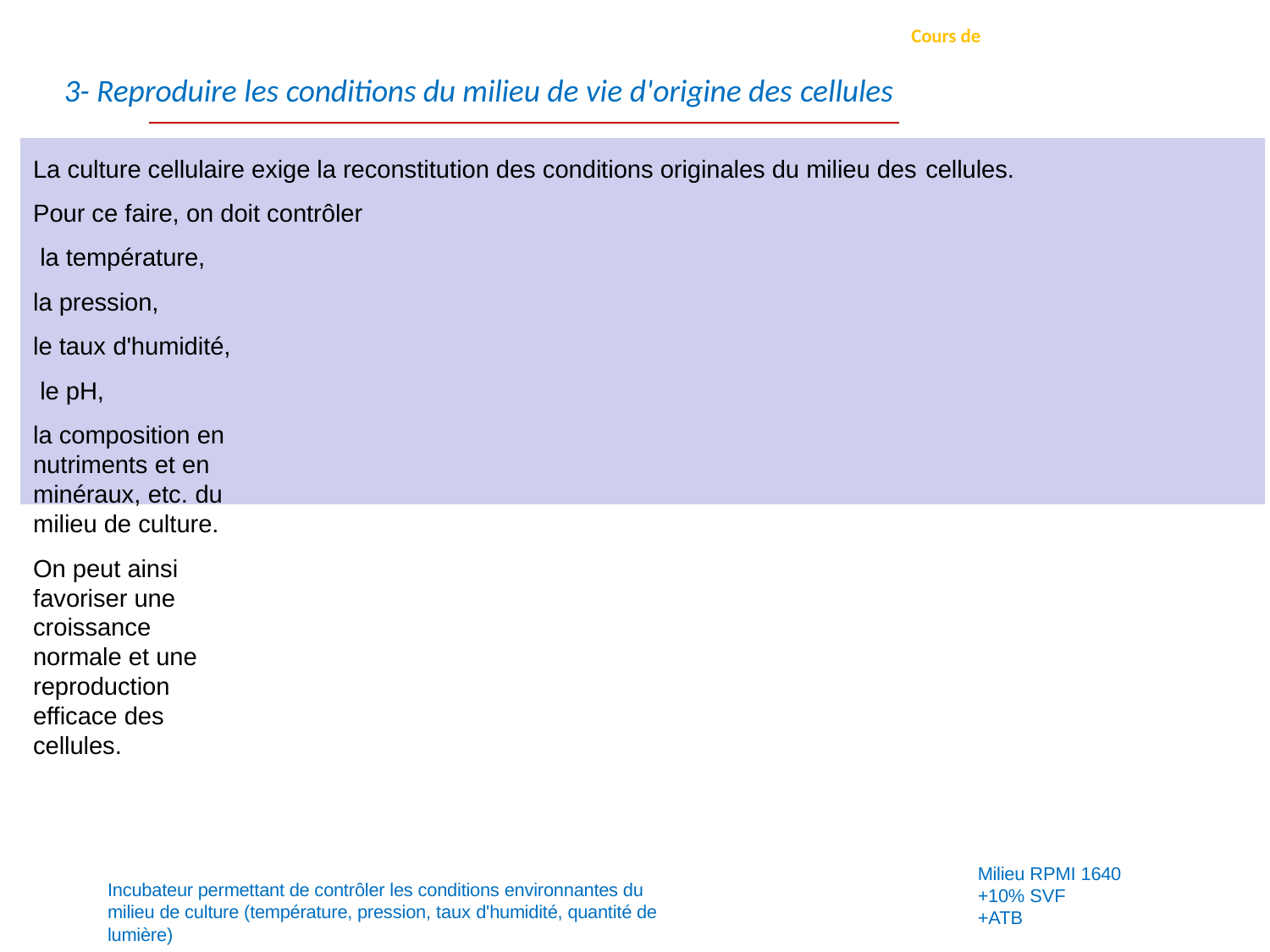

Cours de Technique de culture cellulaire
# 3- Reproduire les conditions du milieu de vie d'origine des cellules

La culture cellulaire exige la reconstitution des conditions originales du milieu des cellules.
Pour ce faire, on doit contrôler  la température,
la pression,
le taux d'humidité,  le pH,
la composition en nutriments et en minéraux, etc. du milieu de culture.
On peut ainsi favoriser une croissance normale et une reproduction efficace des cellules.

Milieu RPMI 1640
+10% SVF
+ATB
Incubateur permettant de contrôler les conditions environnantes du  milieu de culture (température, pression, taux d'humidité, quantité de  lumière)